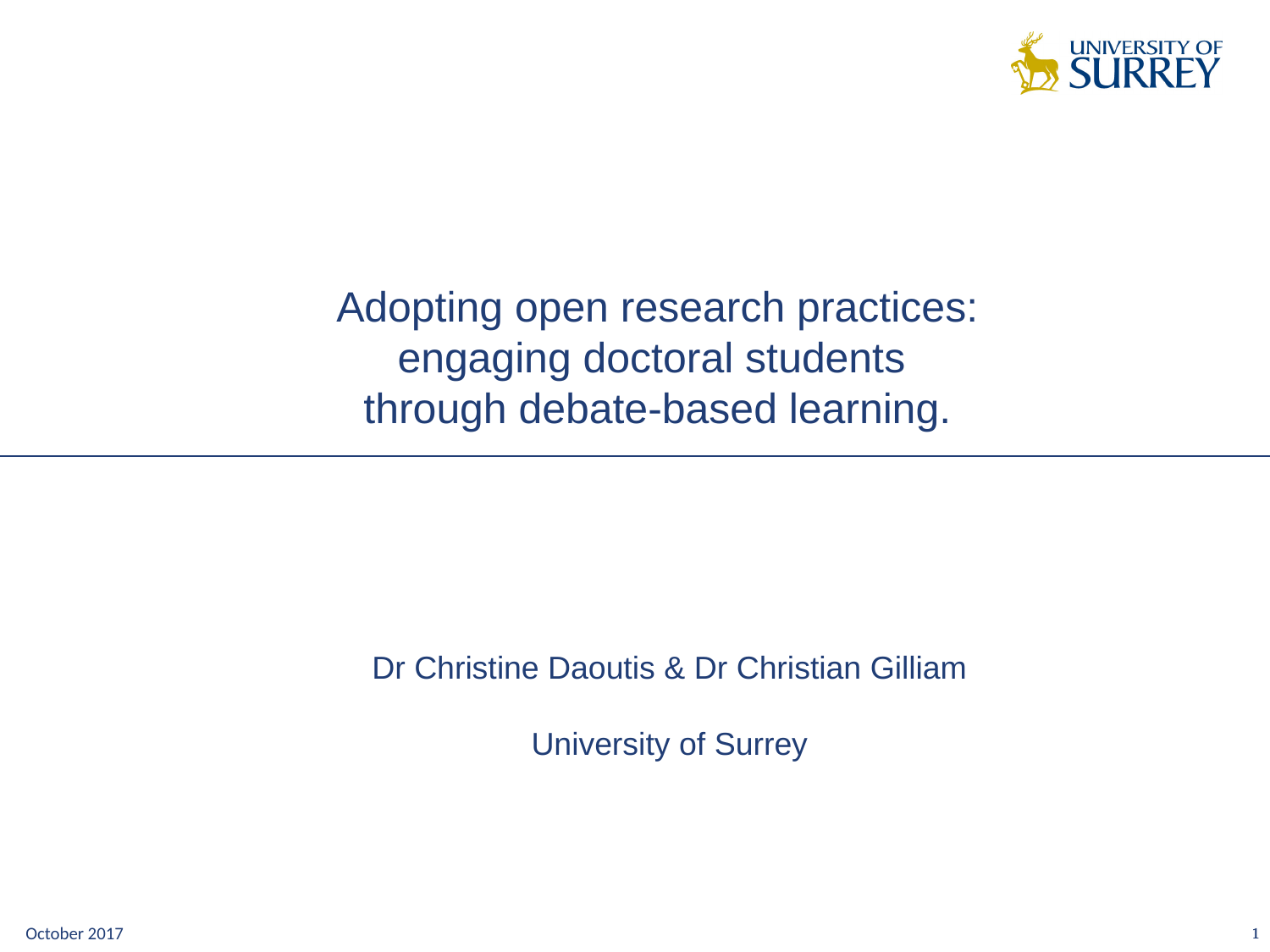

# Adopting open research practices: engaging doctoral students through debate-based learning.
Dr Christine Daoutis & Dr Christian Gilliam

University of Surrey
October 2017
1